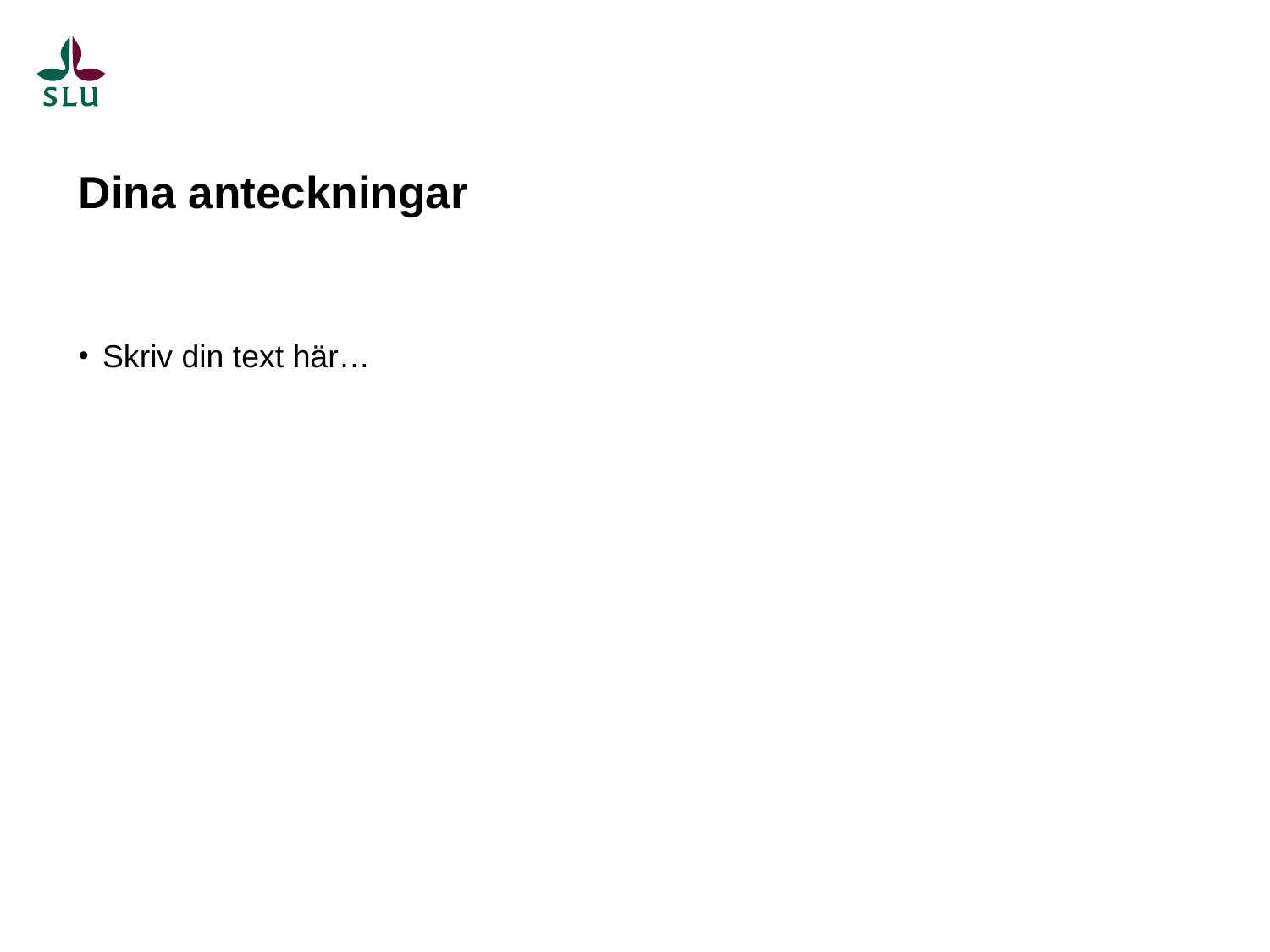

# Dina anteckningar
Skriv din text här…